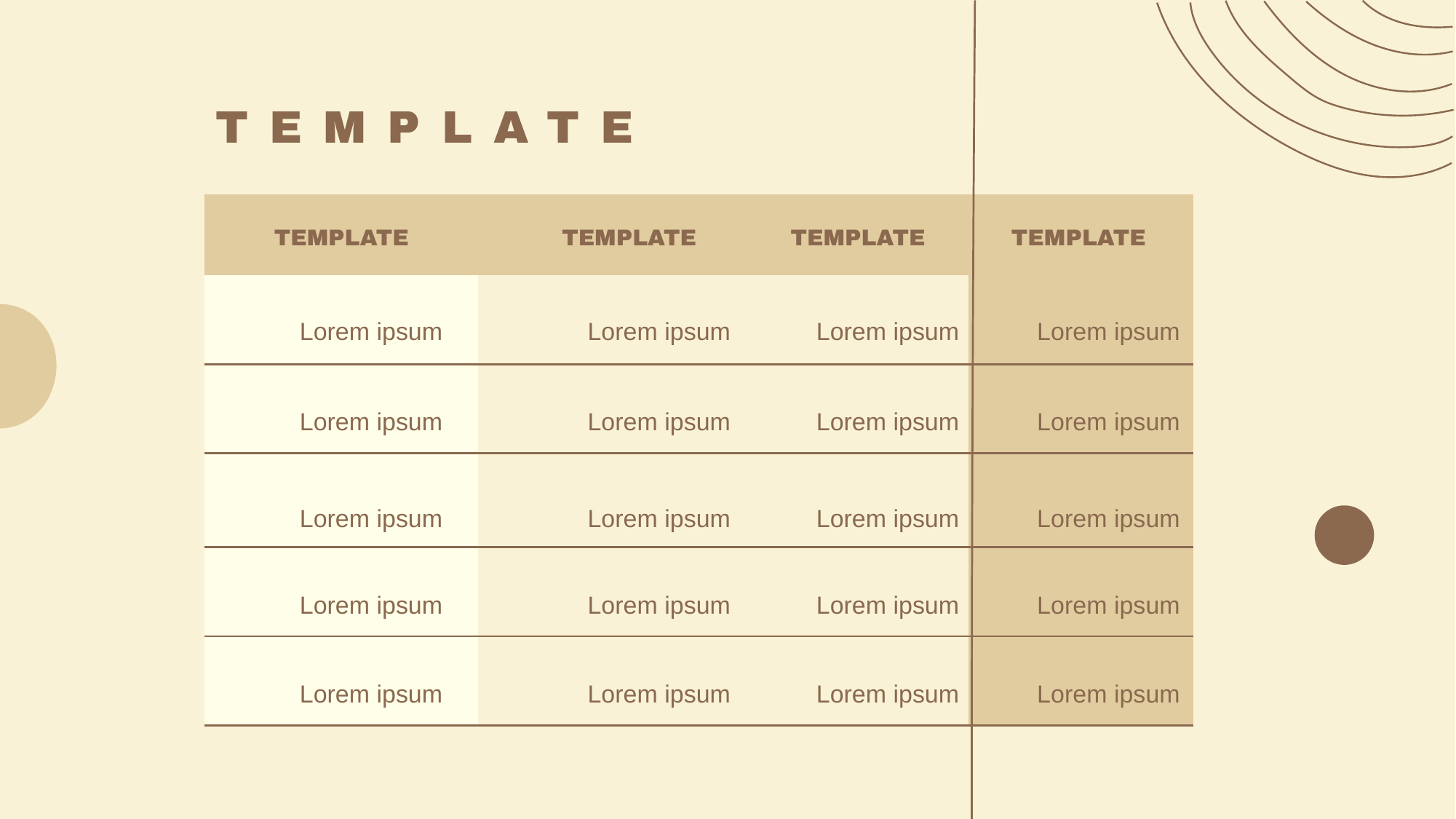

TEMPLATE

TEMPLATE
TEMPLATE
TEMPLATE
TEMPLATE

Lorem ipsum
Lorem ipsum
Lorem ipsum
Lorem ipsum
Lorem ipsum
Lorem ipsum
Lorem ipsum
Lorem ipsum
Lorem ipsum
Lorem ipsum
Lorem ipsum
Lorem ipsum
Lorem ipsum
Lorem ipsum
Lorem ipsum
Lorem ipsum
Lorem ipsum
Lorem ipsum
Lorem ipsum
Lorem ipsum